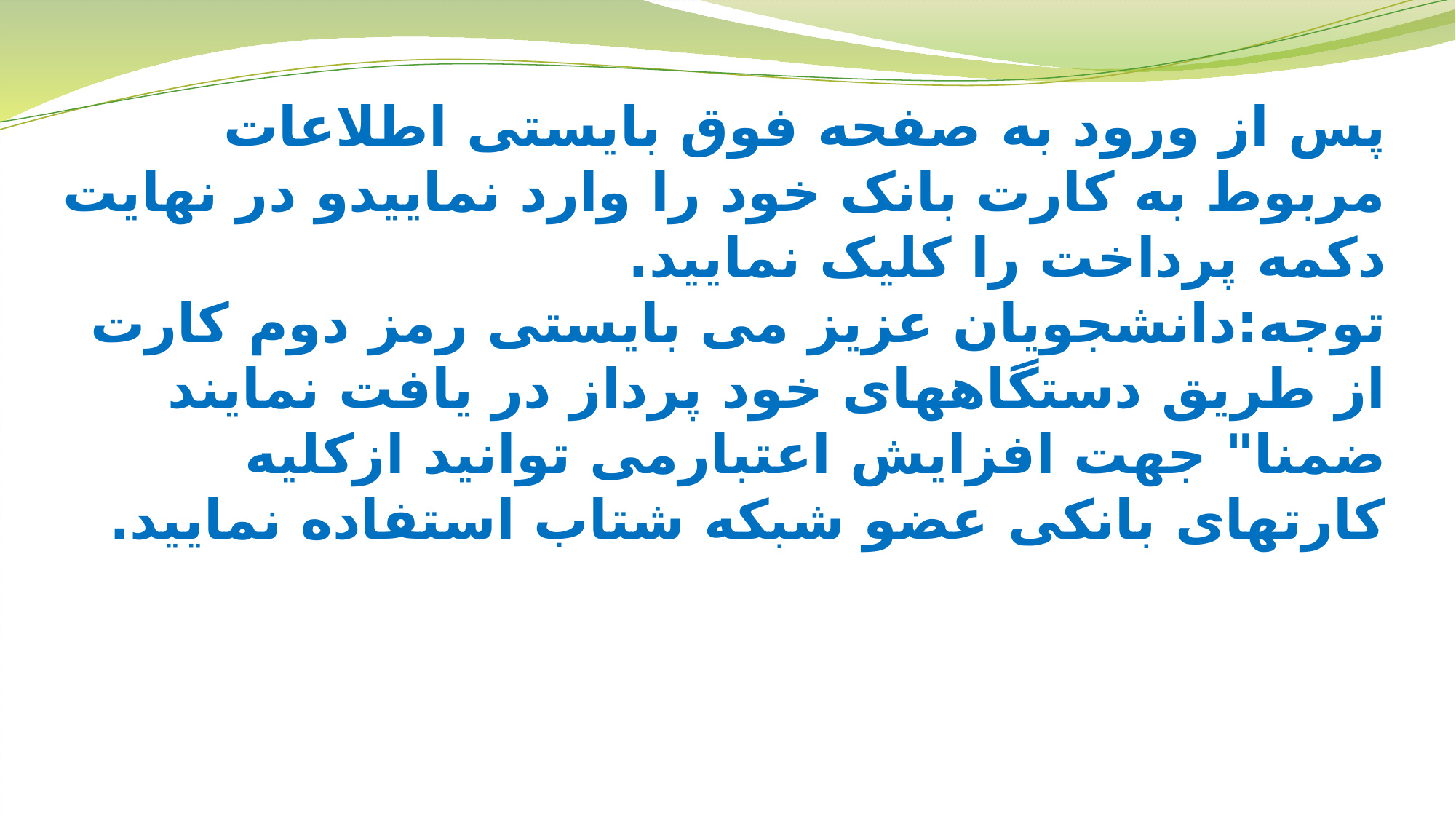

# پس از ورود به صفحه فوق بایستی اطلاعات مربوط به کارت بانک خود را وارد نماییدو در نهایت دکمه پرداخت را کلیک نمایید. توجه:دانشجویان عزیز می بایستی رمز دوم کارت از طریق دستگاههای خود پرداز در یافت نمایند ضمنا" جهت افزایش اعتبارمی توانید ازکلیه کارتهای بانکی عضو شبکه شتاب استفاده نمایید.